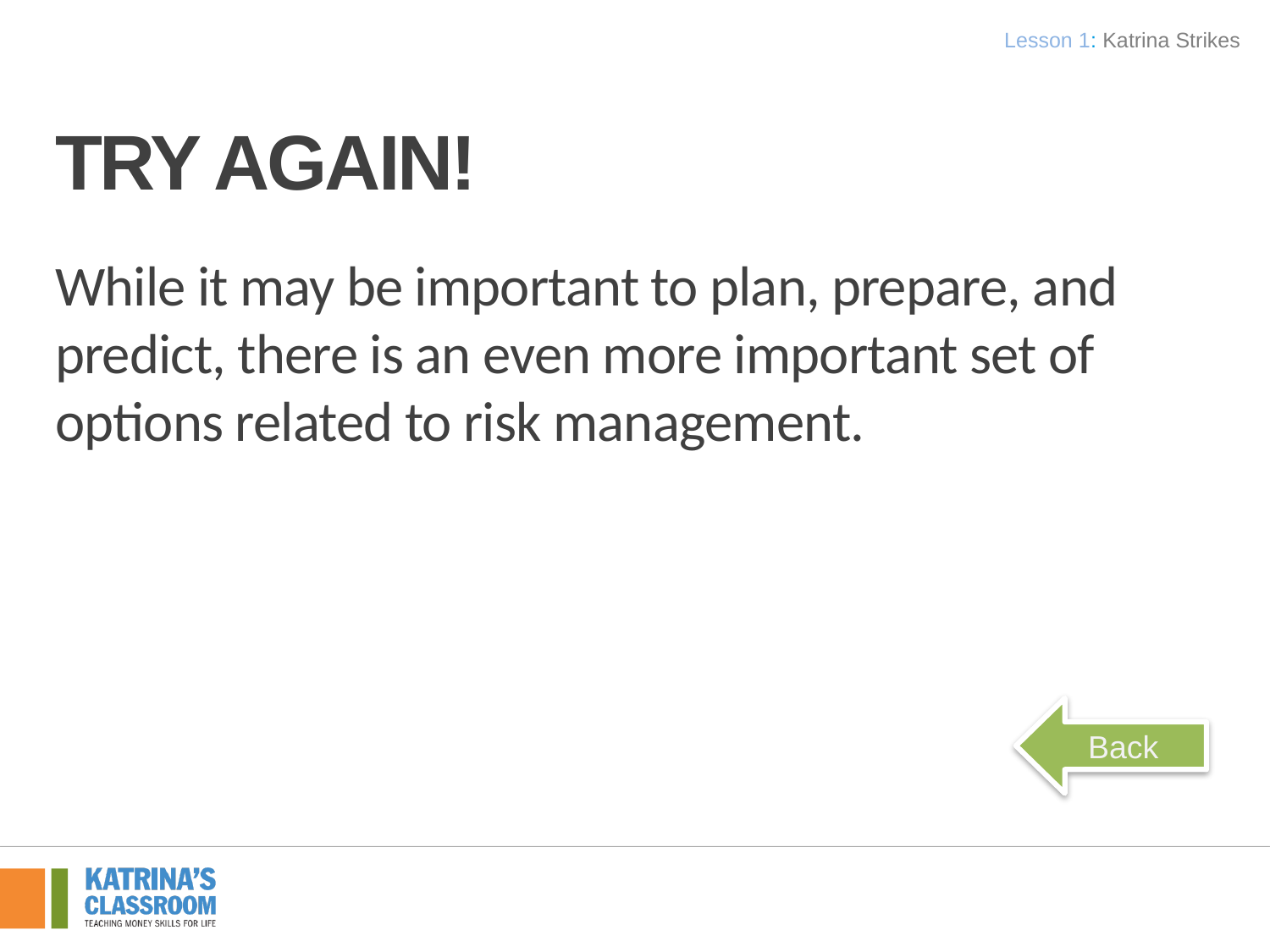

Lesson 1: Katrina Strikes
# Try again!
While it may be important to plan, prepare, and predict, there is an even more important set of options related to risk management.

Back